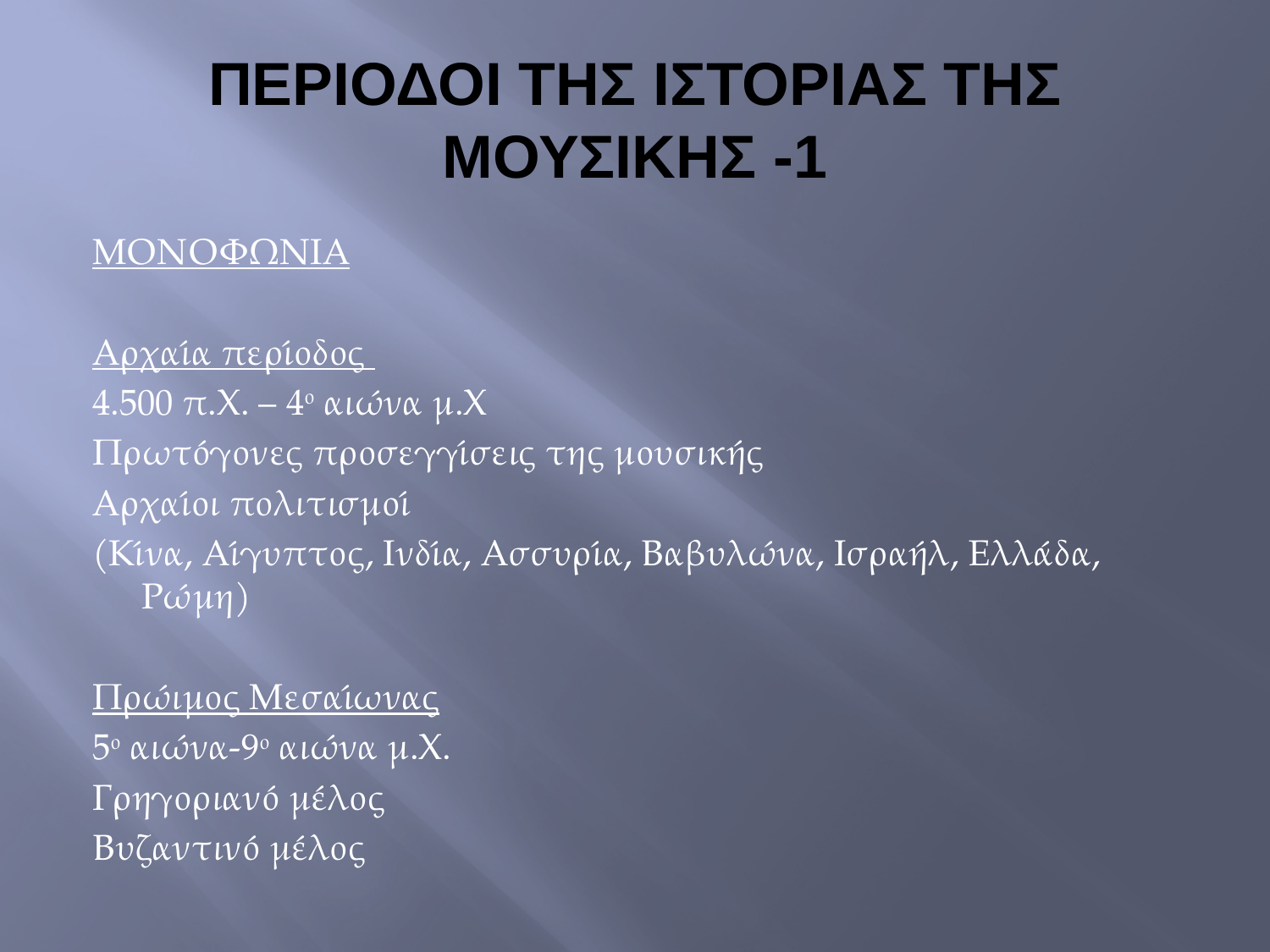

# ΠΕΡΙΟΔΟΙ ΤΗΣ ΙΣΤΟΡΙΑΣ ΤΗΣ ΜΟΥΣΙΚΗΣ -1
ΜΟΝΟΦΩΝΙΑ

Αρχαία περίοδος
4.500 π.Χ. – 4ο αιώνα μ.Χ
Πρωτόγονες προσεγγίσεις της μουσικής
Αρχαίοι πολιτισμοί
(Κίνα, Αίγυπτος, Ινδία, Ασσυρία, Βαβυλώνα, Ισραήλ, Ελλάδα, Ρώμη)

Πρώιμος Μεσαίωνας
5ο αιώνα-9ο αιώνα μ.Χ.
Γρηγοριανό μέλος
Βυζαντινό μέλος